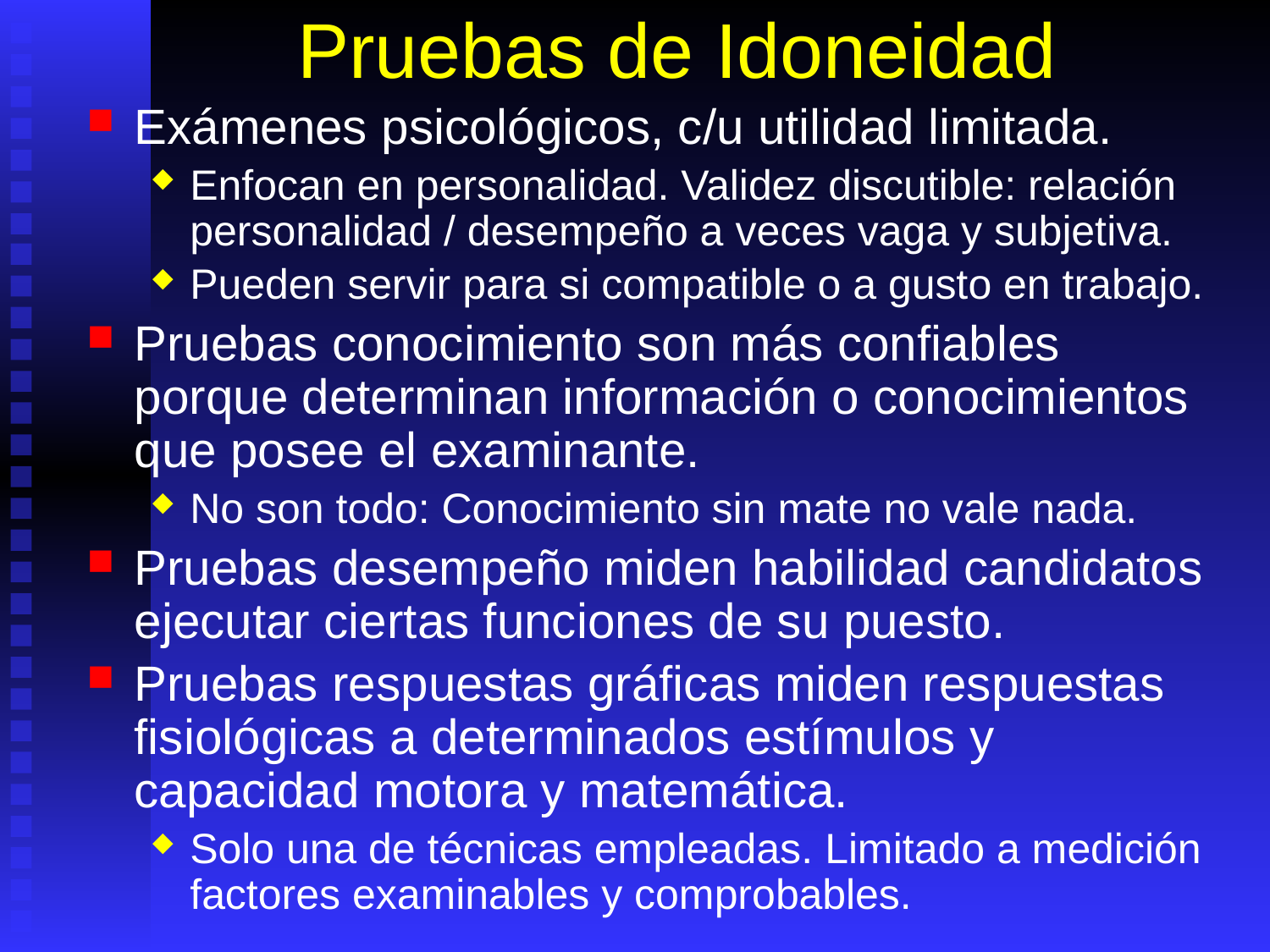

# Pruebas de Idoneidad
Exámenes psicológicos, c/u utilidad limitada.
Enfocan en personalidad. Validez discutible: relación personalidad / desempeño a veces vaga y subjetiva.
Pueden servir para si compatible o a gusto en trabajo.
Pruebas conocimiento son más confiables porque determinan información o conocimientos que posee el examinante.
No son todo: Conocimiento sin mate no vale nada.
Pruebas desempeño miden habilidad candidatos ejecutar ciertas funciones de su puesto.
Pruebas respuestas gráficas miden respuestas fisiológicas a determinados estímulos y capacidad motora y matemática.
Solo una de técnicas empleadas. Limitado a medición factores examinables y comprobables.